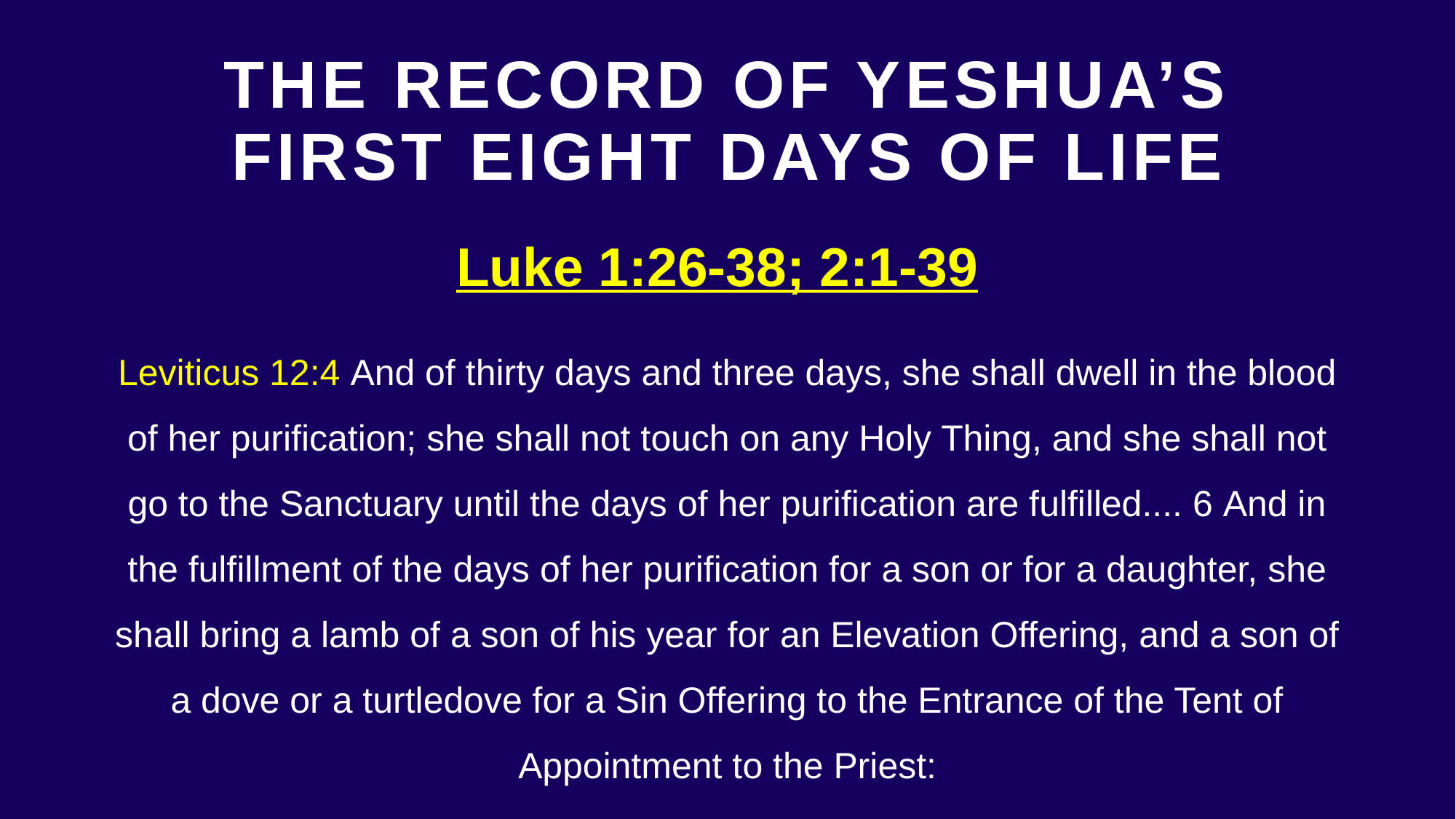

# The Record Of Yeshua’s first eight days of life
Luke 1:26-38; 2:1-39
Leviticus 12:4 And of thirty days and three days, she shall dwell in the blood of her purification; she shall not touch on any Holy Thing, and she shall not go to the Sanctuary until the days of her purification are fulfilled.... 6 And in the fulfillment of the days of her purification for a son or for a daughter, she shall bring a lamb of a son of his year for an Elevation Offering, and a son of a dove or a turtledove for a Sin Offering to the Entrance of the Tent of Appointment to the Priest: